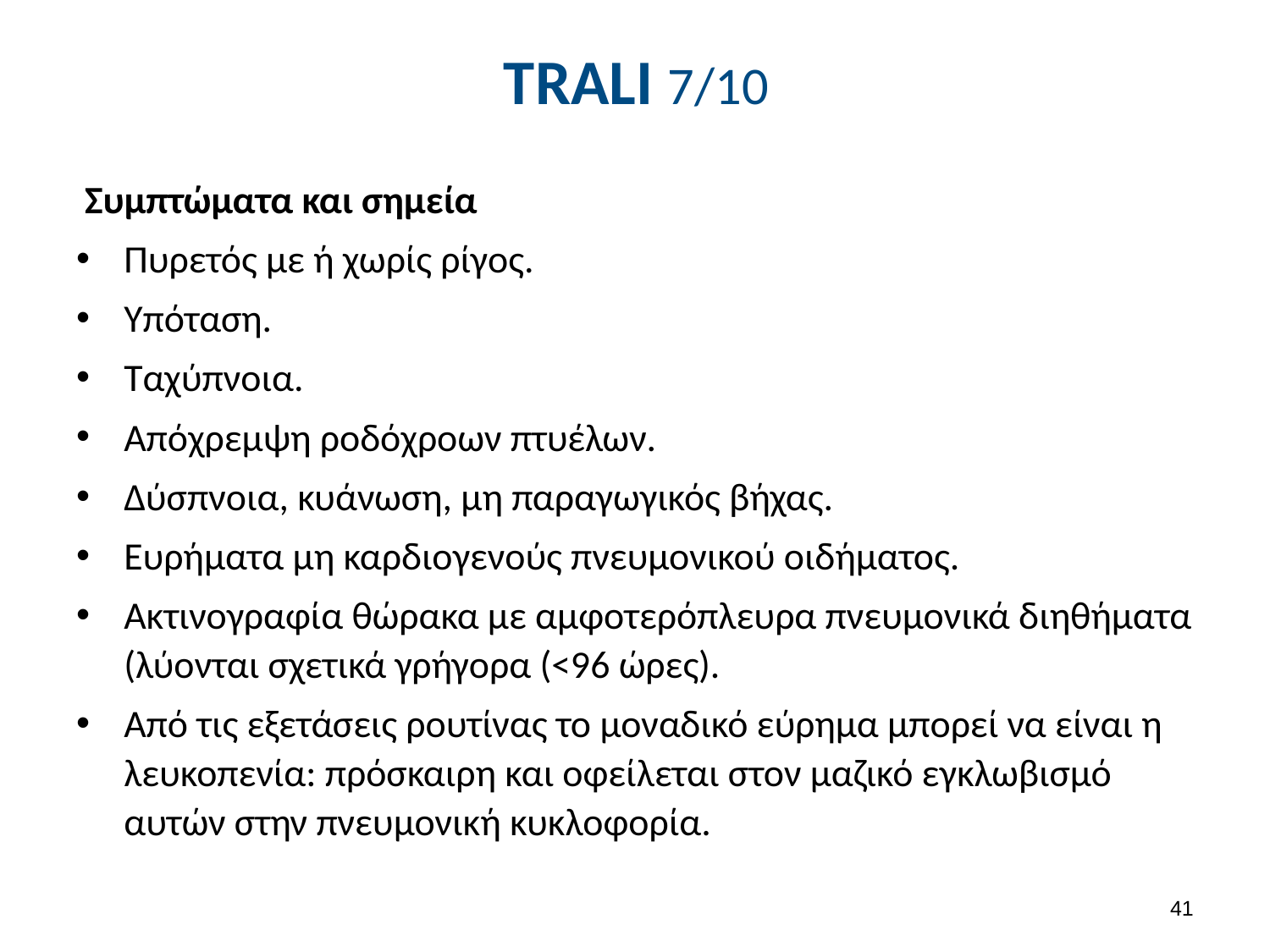

# TRALI 7/10
 Συμπτώματα και σημεία
Πυρετός με ή χωρίς ρίγος.
Υπόταση.
Ταχύπνοια.
Απόχρεμψη ροδόχροων πτυέλων.
Δύσπνοια, κυάνωση, μη παραγωγικός βήχας.
Ευρήματα μη καρδιογενούς πνευμονικού οιδήματος.
Ακτινογραφία θώρακα με αμφοτερόπλευρα πνευμονικά διηθήματα (λύονται σχετικά γρήγορα (<96 ώρες).
Από τις εξετάσεις ρουτίνας το μοναδικό εύρημα μπορεί να είναι η λευκοπενία: πρόσκαιρη και οφείλεται στον μαζικό εγκλωβισμό αυτών στην πνευμονική κυκλοφορία.
41